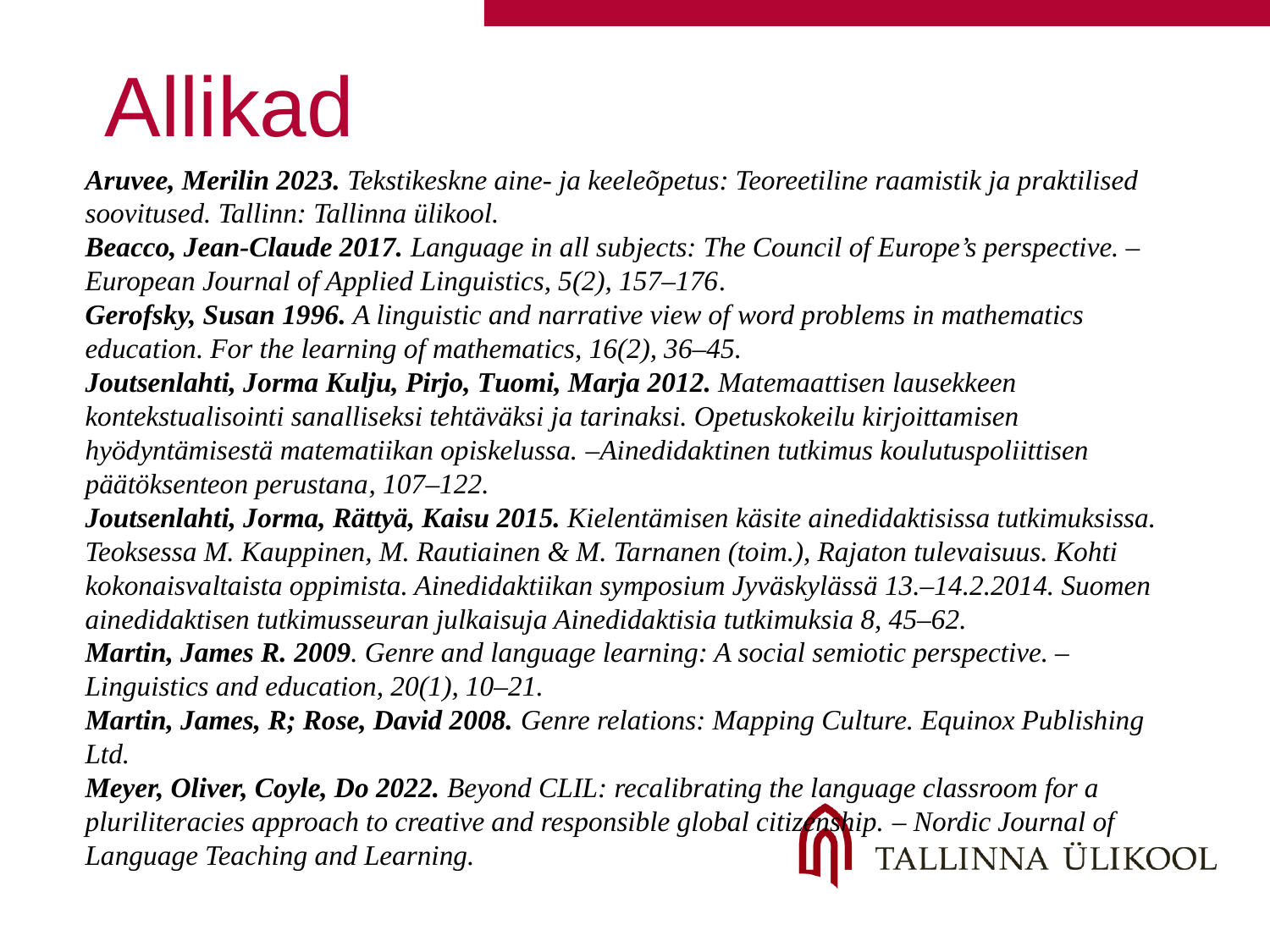

# Allikad
Aruvee, Merilin 2023. Tekstikeskne aine- ja keeleõpetus: Teoreetiline raamistik ja praktilised soovitused. Tallinn: Tallinna ülikool.
Beacco, Jean-Claude 2017. Language in all subjects: The Council of Europe’s perspective. – European Journal of Applied Linguistics, 5(2), 157–176.
Gerofsky, Susan 1996. A linguistic and narrative view of word problems in mathematics education. For the learning of mathematics, 16(2), 36–45.
Joutsenlahti, Jorma Kulju, Pirjo, Tuomi, Marja 2012. Matemaattisen lausekkeen kontekstualisointi sanalliseksi tehtäväksi ja tarinaksi. Opetuskokeilu kirjoittamisen hyödyntämisestä matematiikan opiskelussa. –Ainedidaktinen tutkimus koulutuspoliittisen päätöksenteon perustana, 107–122.
Joutsenlahti, Jorma, Rättyä, Kaisu 2015. Kielentämisen käsite ainedidaktisissa tutkimuksissa. Teoksessa M. Kauppinen, M. Rautiainen & M. Tarnanen (toim.), Rajaton tulevaisuus. Kohti kokonaisvaltaista oppimista. Ainedidaktiikan symposium Jyväskylässä 13.–14.2.2014. Suomen ainedidaktisen tutkimusseuran julkaisuja Ainedidaktisia tutkimuksia 8, 45–62.
Martin, James R. 2009. Genre and language learning: A social semiotic perspective. – Linguistics and education, 20(1), 10–21.
Martin, James, R; Rose, David 2008. Genre relations: Mapping Culture. Equinox Publishing Ltd.
Meyer, Oliver, Coyle, Do 2022. Beyond CLIL: recalibrating the language classroom for a pluriliteracies approach to creative and responsible global citizenship. – Nordic Journal of Language Teaching and Learning.